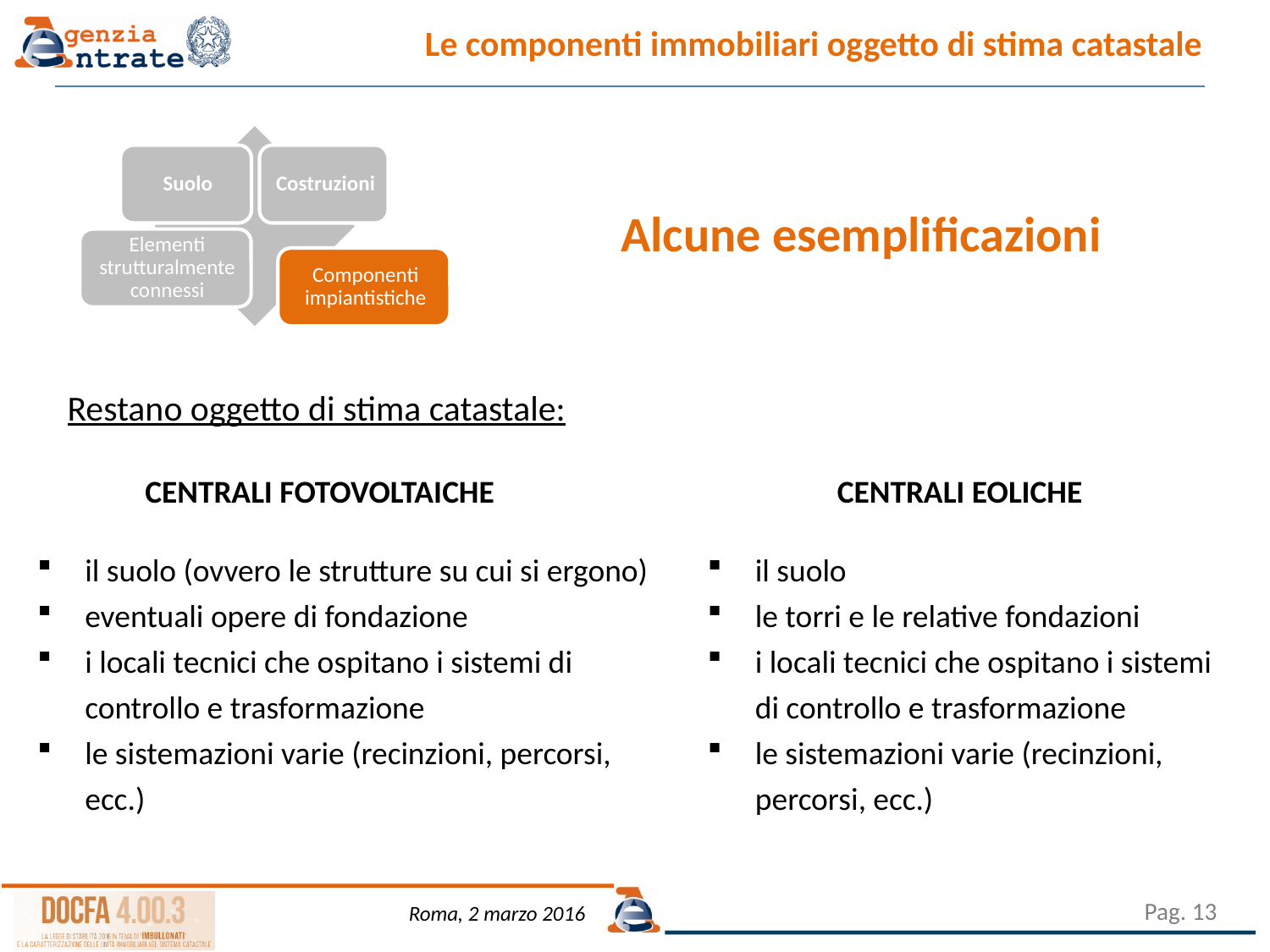

Le componenti immobiliari oggetto di stima catastale
Suolo
Costruzioni
Elementi strutturalmente connessi
Componenti impiantistiche
Alcune esemplificazioni
Restano oggetto di stima catastale:
CENTRALI FOTOVOLTAICHE
CENTRALI EOLICHE
il suolo (ovvero le strutture su cui si ergono)
eventuali opere di fondazione
i locali tecnici che ospitano i sistemi di controllo e trasformazione
le sistemazioni varie (recinzioni, percorsi, ecc.)
il suolo
le torri e le relative fondazioni
i locali tecnici che ospitano i sistemi di controllo e trasformazione
le sistemazioni varie (recinzioni, percorsi, ecc.)